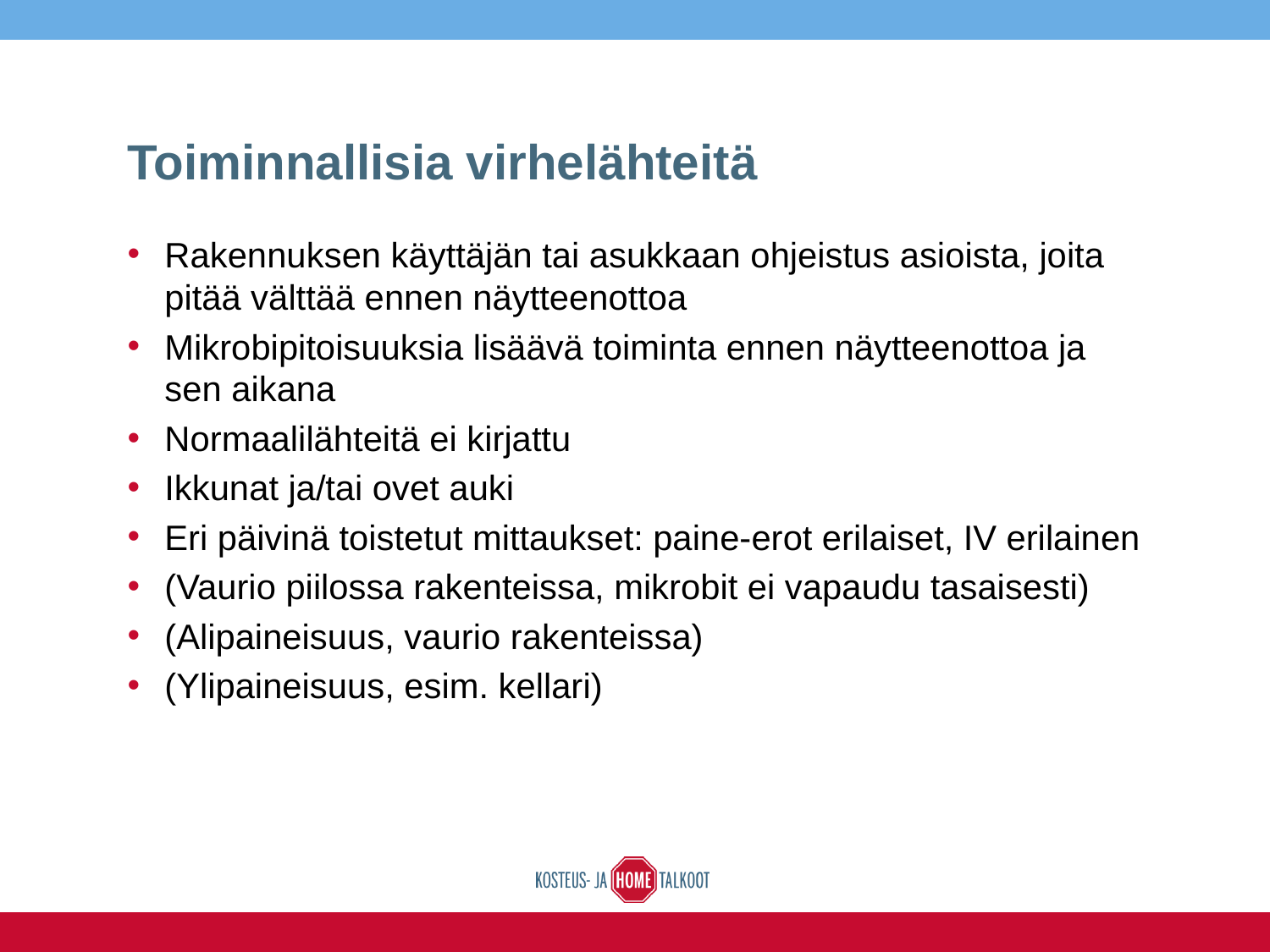

# Toiminnallisia virhelähteitä
Rakennuksen käyttäjän tai asukkaan ohjeistus asioista, joita pitää välttää ennen näytteenottoa
Mikrobipitoisuuksia lisäävä toiminta ennen näytteenottoa ja sen aikana
Normaalilähteitä ei kirjattu
Ikkunat ja/tai ovet auki
Eri päivinä toistetut mittaukset: paine-erot erilaiset, IV erilainen
(Vaurio piilossa rakenteissa, mikrobit ei vapaudu tasaisesti)
(Alipaineisuus, vaurio rakenteissa)
(Ylipaineisuus, esim. kellari)
16.6.2016
43